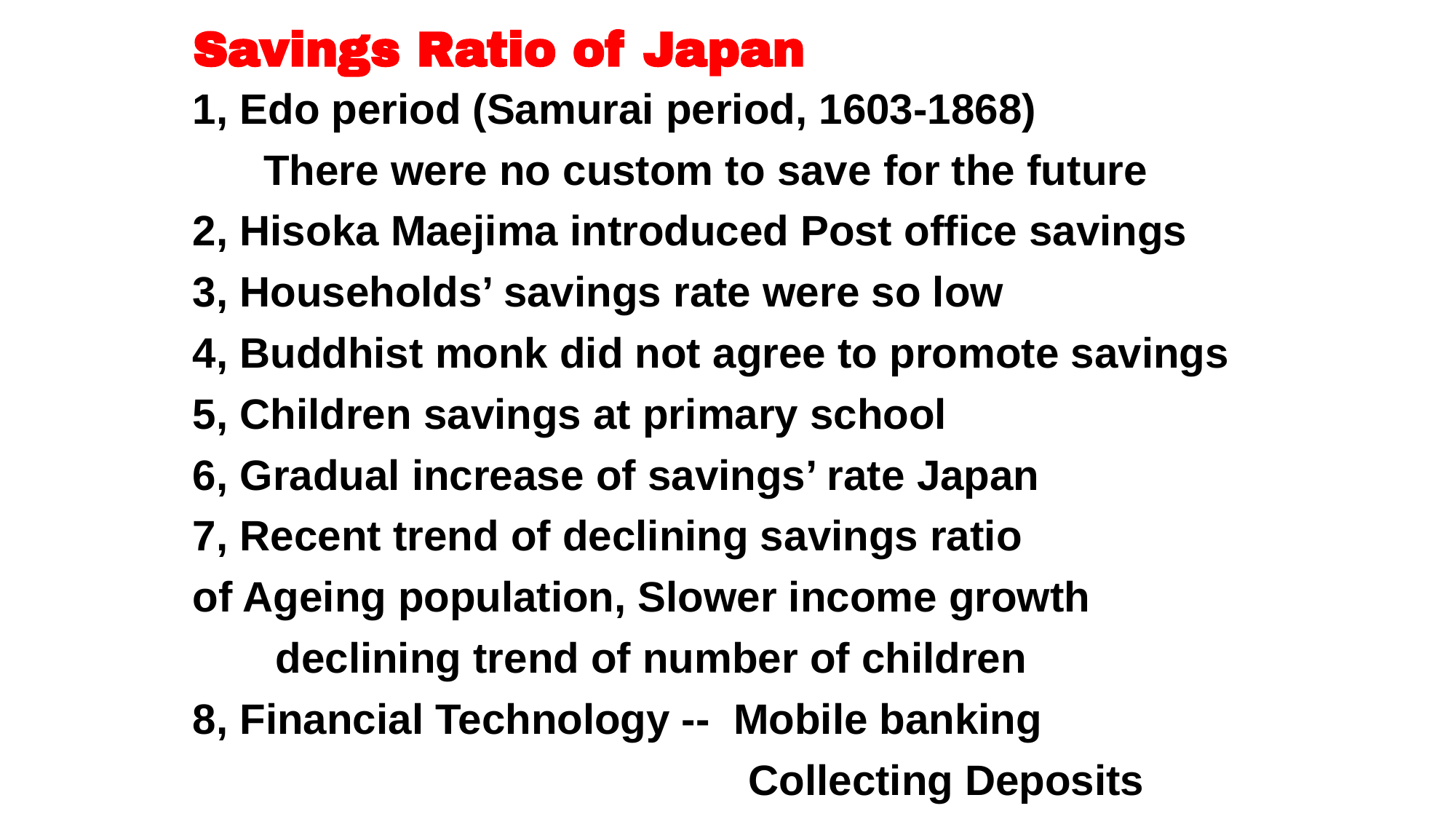

# Savings Ratio of Japan
1, Edo period (Samurai period, 1603-1868)
      There were no custom to save for the future
2, Hisoka Maejima introduced Post office savings
3, Households’ savings rate were so low
4, Buddhist monk did not agree to promote savings
5, Children savings at primary school
6, Gradual increase of savings’ rate Japan
7, Recent trend of declining savings ratio
of Ageing population, Slower income growth
       declining trend of number of children
8, Financial Technology --  Mobile banking
                                               Collecting Deposits